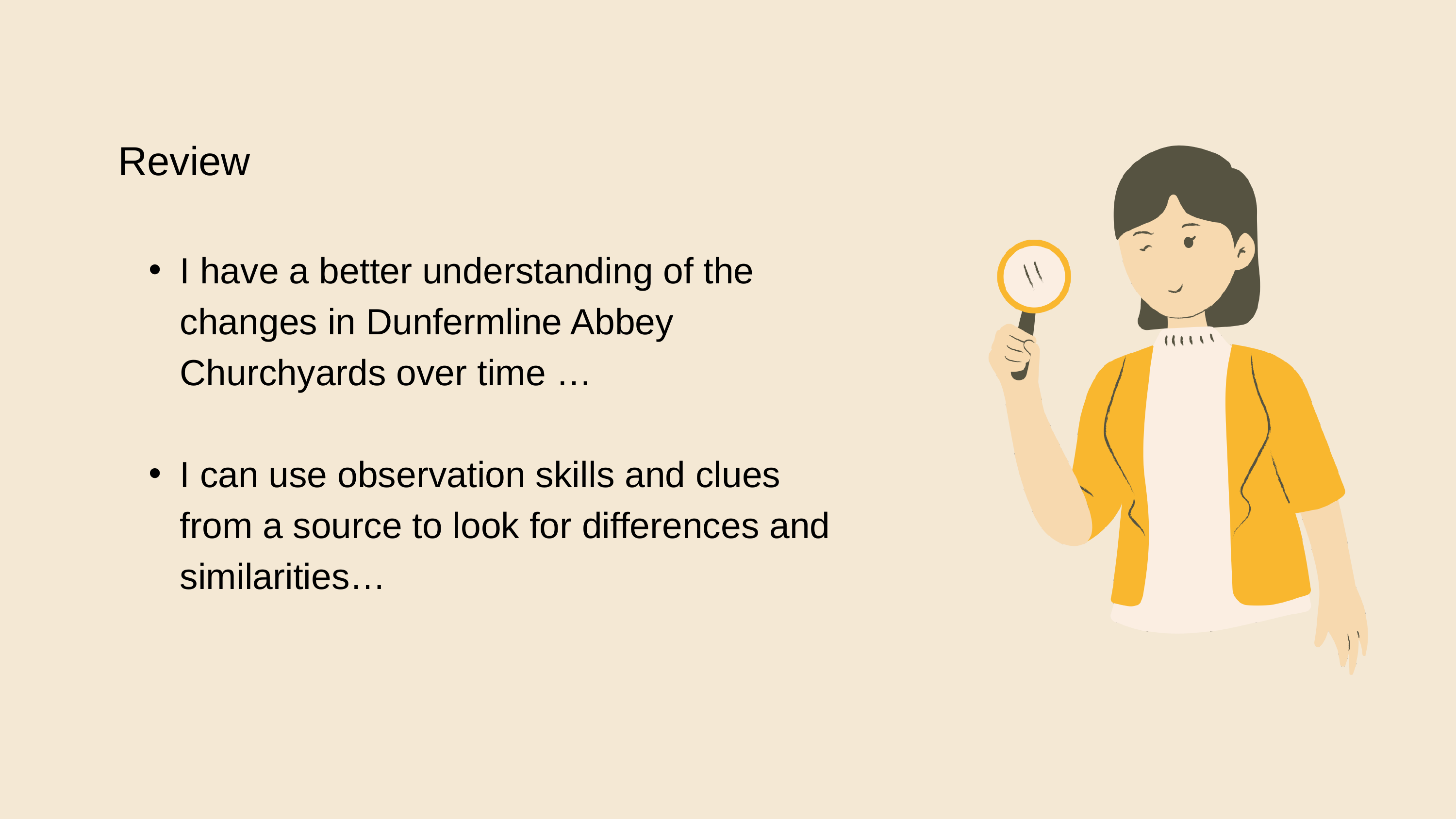

Review

I have a better understanding of the changes in Dunfermline Abbey Churchyards over time …

I can use observation skills and clues from a source to look for differences and similarities…